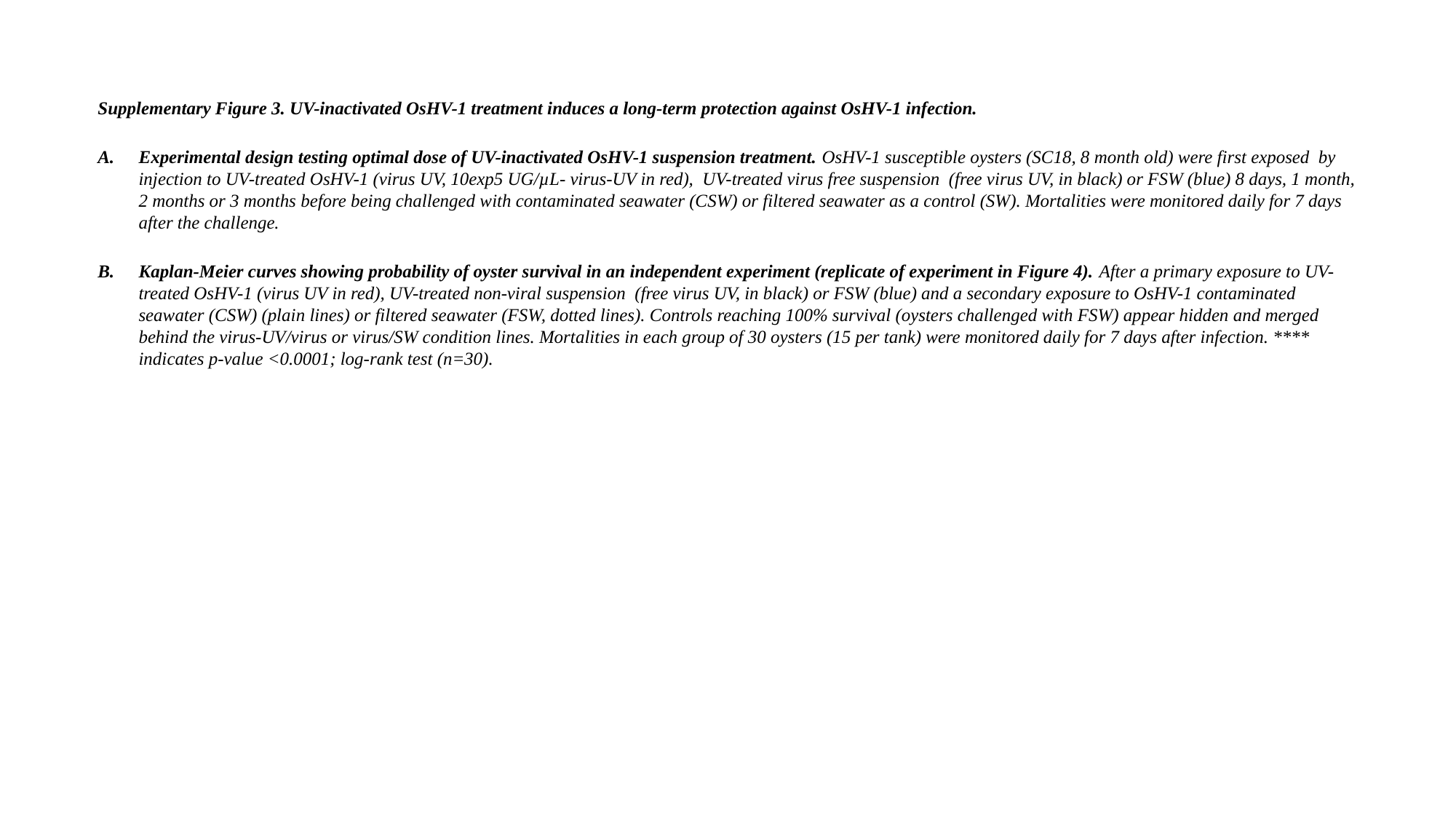

Supplementary Figure 3. UV-inactivated OsHV-1 treatment induces a long-term protection against OsHV-1 infection.
Experimental design testing optimal dose of UV-inactivated OsHV-1 suspension treatment. OsHV-1 susceptible oysters (SC18, 8 month old) were first exposed  by injection to UV-treated OsHV-1 (virus UV, 10exp5 UG/µL- virus-UV in red),  UV-treated virus free suspension  (free virus UV, in black) or FSW (blue) 8 days, 1 month, 2 months or 3 months before being challenged with contaminated seawater (CSW) or filtered seawater as a control (SW). Mortalities were monitored daily for 7 days after the challenge.
Kaplan-Meier curves showing probability of oyster survival in an independent experiment (replicate of experiment in Figure 4). After a primary exposure to UV-treated OsHV-1 (virus UV in red), UV-treated non-viral suspension  (free virus UV, in black) or FSW (blue) and a secondary exposure to OsHV-1 contaminated seawater (CSW) (plain lines) or filtered seawater (FSW, dotted lines). Controls reaching 100% survival (oysters challenged with FSW) appear hidden and merged behind the virus-UV/virus or virus/SW condition lines. Mortalities in each group of 30 oysters (15 per tank) were monitored daily for 7 days after infection. **** indicates p-value <0.0001; log-rank test (n=30).